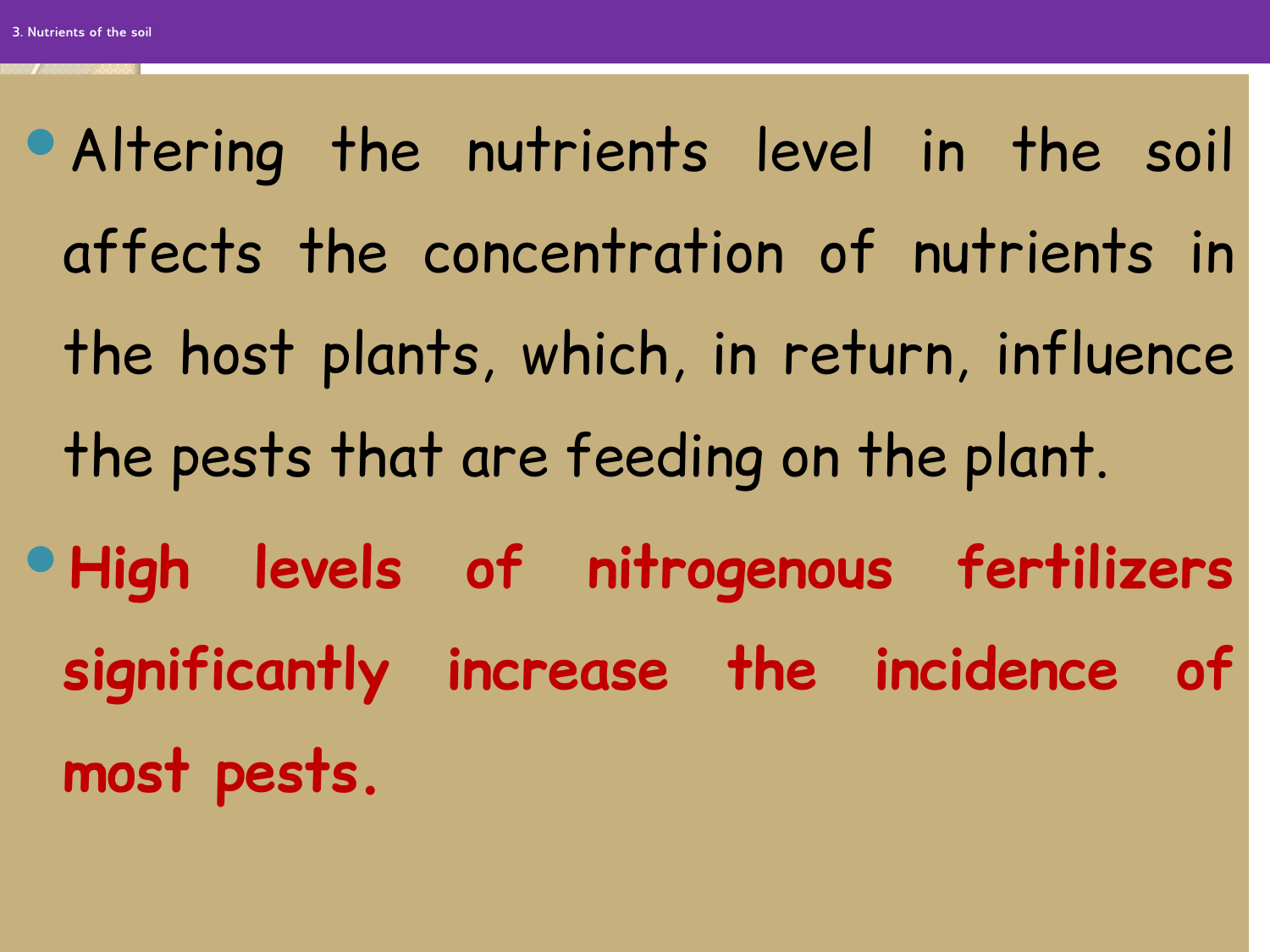

# 3. Nutrients of the soil
Altering the nutrients level in the soil affects the concentration of nutrients in the host plants, which, in return, influence the pests that are feeding on the plant.
High levels of nitrogenous fertilizers significantly increase the incidence of most pests.